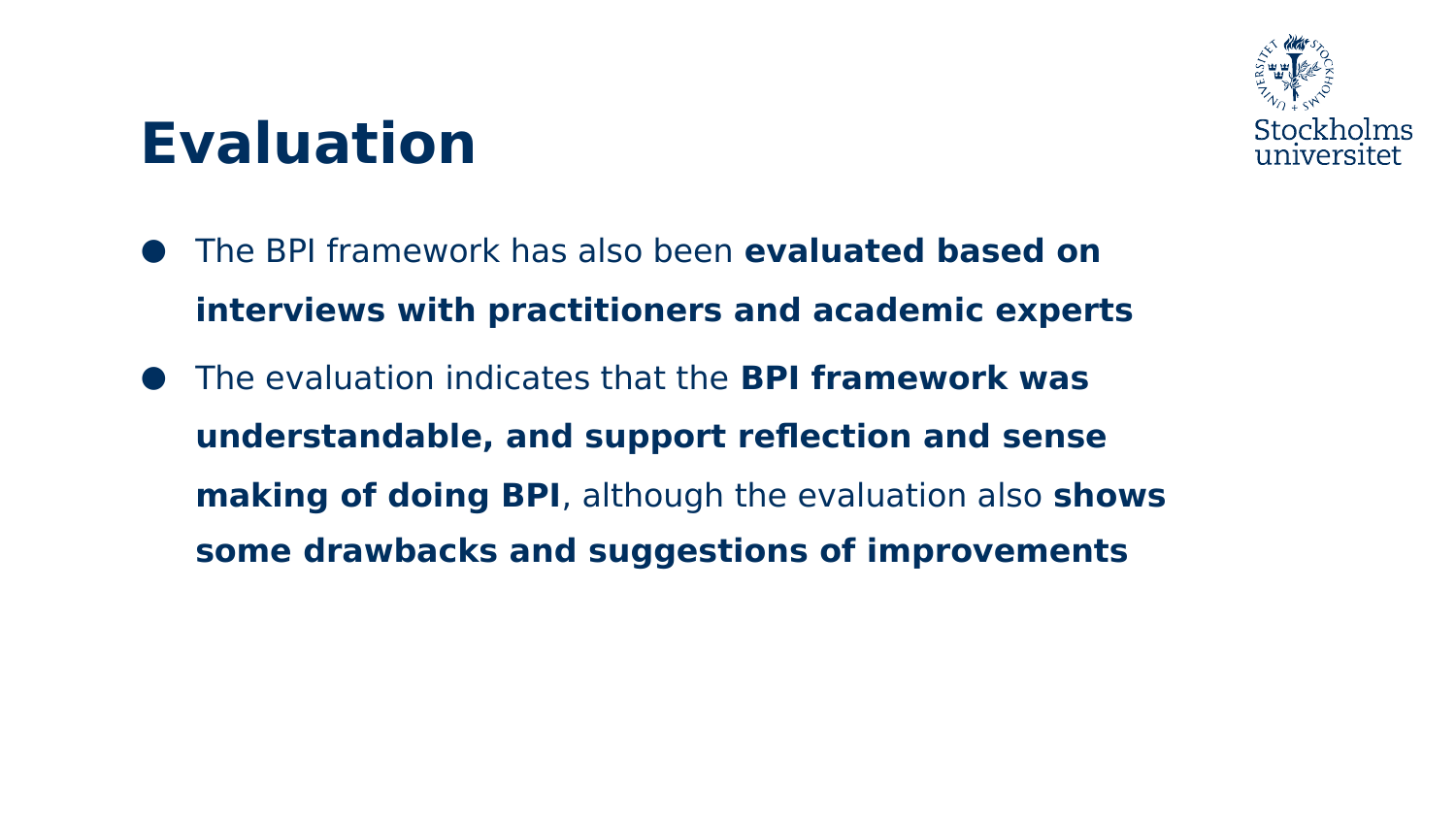

# Evaluation
The BPI framework has also been evaluated based on interviews with practitioners and academic experts
The evaluation indicates that the BPI framework was understandable, and support reflection and sense making of doing BPI, although the evaluation also shows some drawbacks and suggestions of improvements